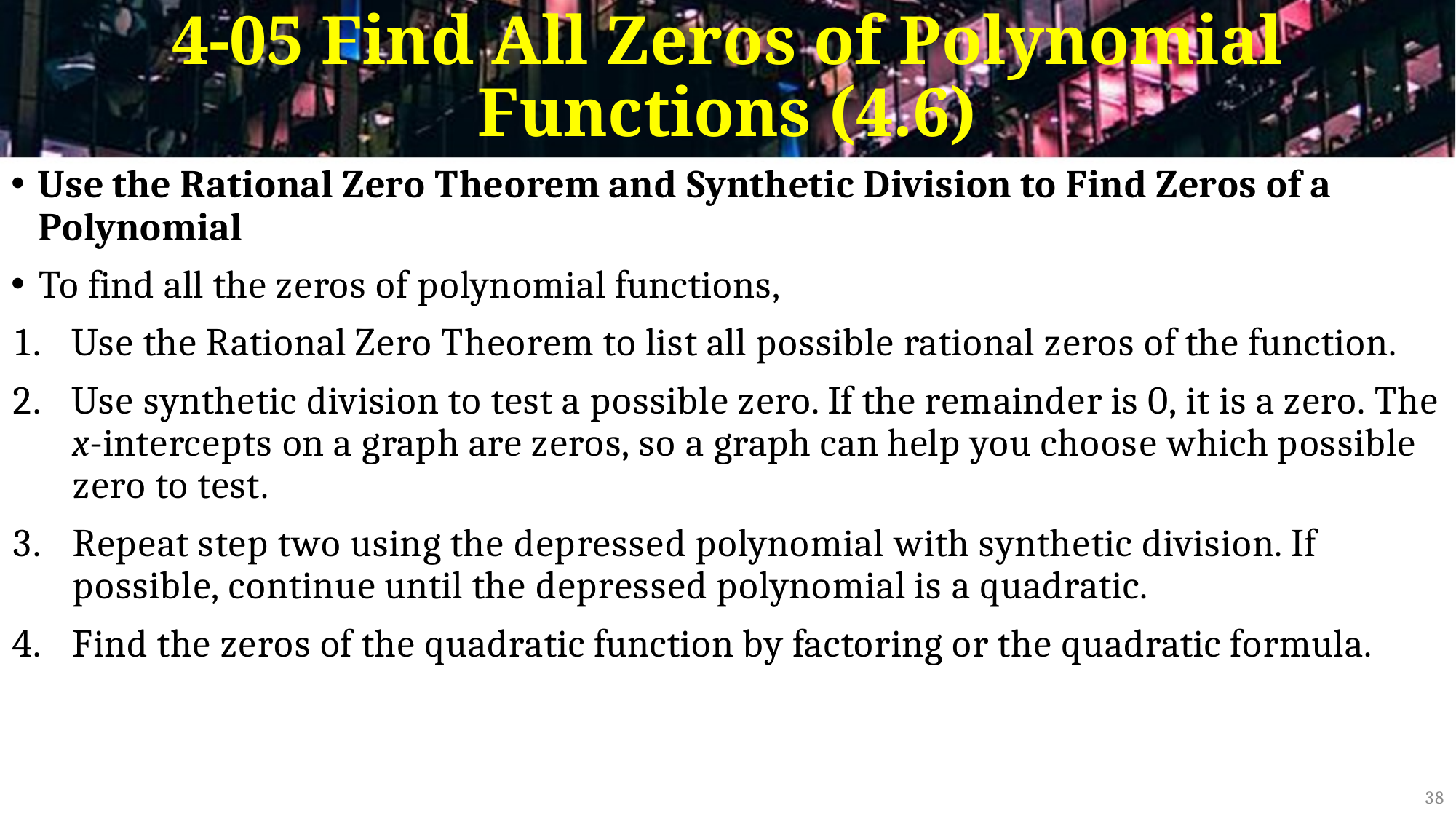

# 4-05 Find All Zeros of Polynomial Functions (4.6)
Use the Rational Zero Theorem and Synthetic Division to Find Zeros of a Polynomial
To find all the zeros of polynomial functions,
Use the Rational Zero Theorem to list all possible rational zeros of the function.
Use synthetic division to test a possible zero. If the remainder is 0, it is a zero. The x-intercepts on a graph are zeros, so a graph can help you choose which possible zero to test.
Repeat step two using the depressed polynomial with synthetic division. If possible, continue until the depressed polynomial is a quadratic.
Find the zeros of the quadratic function by factoring or the quadratic formula.

38